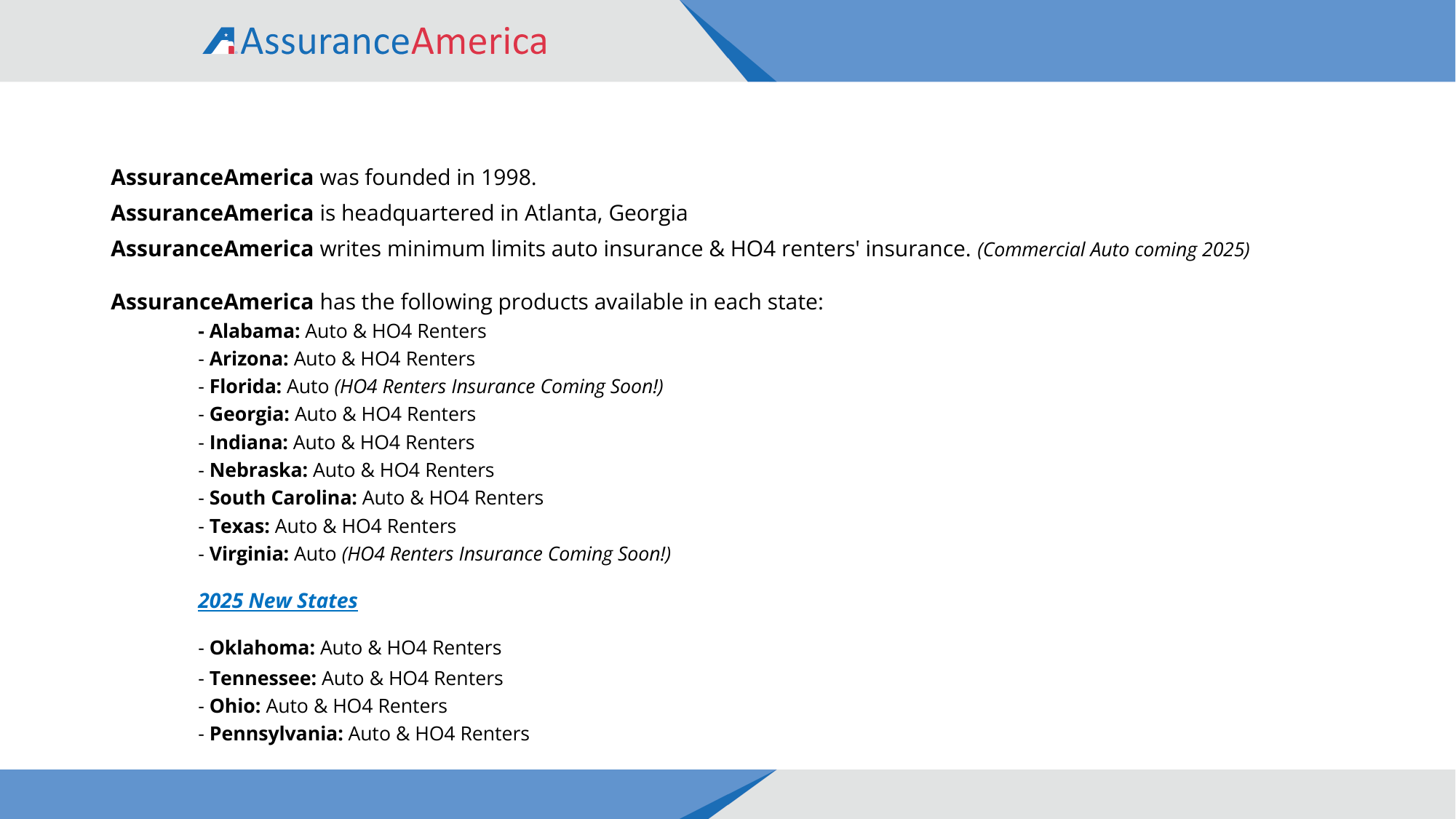

AssuranceAmerica was founded in 1998.
AssuranceAmerica is headquartered in Atlanta, Georgia
AssuranceAmerica writes minimum limits auto insurance & HO4 renters' insurance. (Commercial Auto coming 2025)

AssuranceAmerica has the following products available in each state:
	- Alabama: Auto & HO4 Renters
	- Arizona: Auto & HO4 Renters
	- Florida: Auto (HO4 Renters Insurance Coming Soon!)
	- Georgia: Auto & HO4 Renters
	- Indiana: Auto & HO4 Renters
	- Nebraska: Auto & HO4 Renters
	- South Carolina: Auto & HO4 Renters
	- Texas: Auto & HO4 Renters
	- Virginia: Auto (HO4 Renters Insurance Coming Soon!)

	2025 New States
	- Oklahoma: Auto & HO4 Renters
	- Tennessee: Auto & HO4 Renters
	- Ohio: Auto & HO4 Renters
	- Pennsylvania: Auto & HO4 Renters